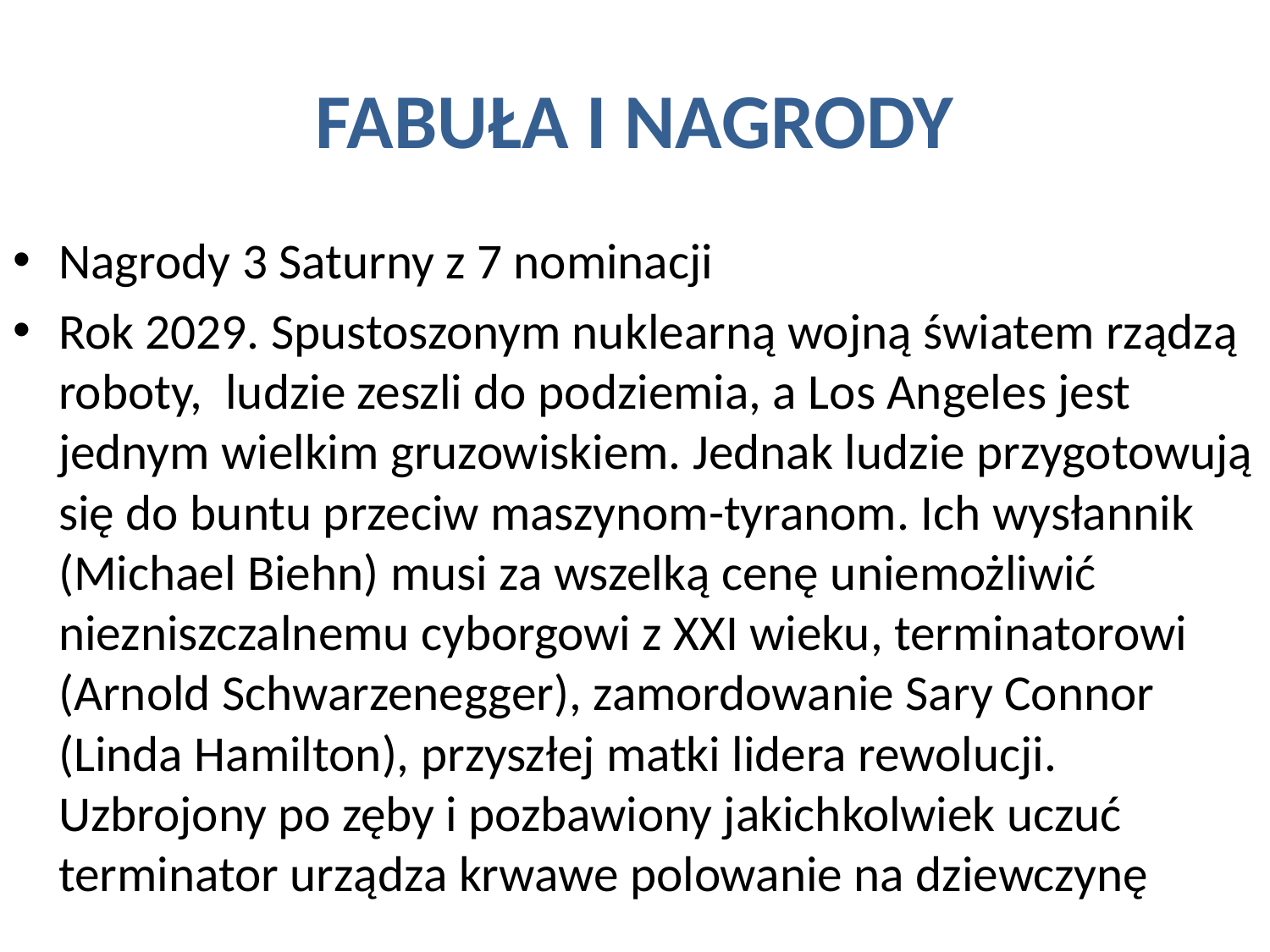

# FABUŁA I NAGRODY
Nagrody 3 Saturny z 7 nominacji
Rok 2029. Spustoszonym nuklearną wojną światem rządzą roboty,  ludzie zeszli do podziemia, a Los Angeles jest jednym wielkim gruzowiskiem. Jednak ludzie przygotowują się do buntu przeciw maszynom-tyranom. Ich wysłannik (Michael Biehn) musi za wszelką cenę uniemożliwić niezniszczalnemu cyborgowi z XXI wieku, terminatorowi (Arnold Schwarzenegger), zamordowanie Sary Connor (Linda Hamilton), przyszłej matki lidera rewolucji. Uzbrojony po zęby i pozbawiony jakichkolwiek uczuć terminator urządza krwawe polowanie na dziewczynę